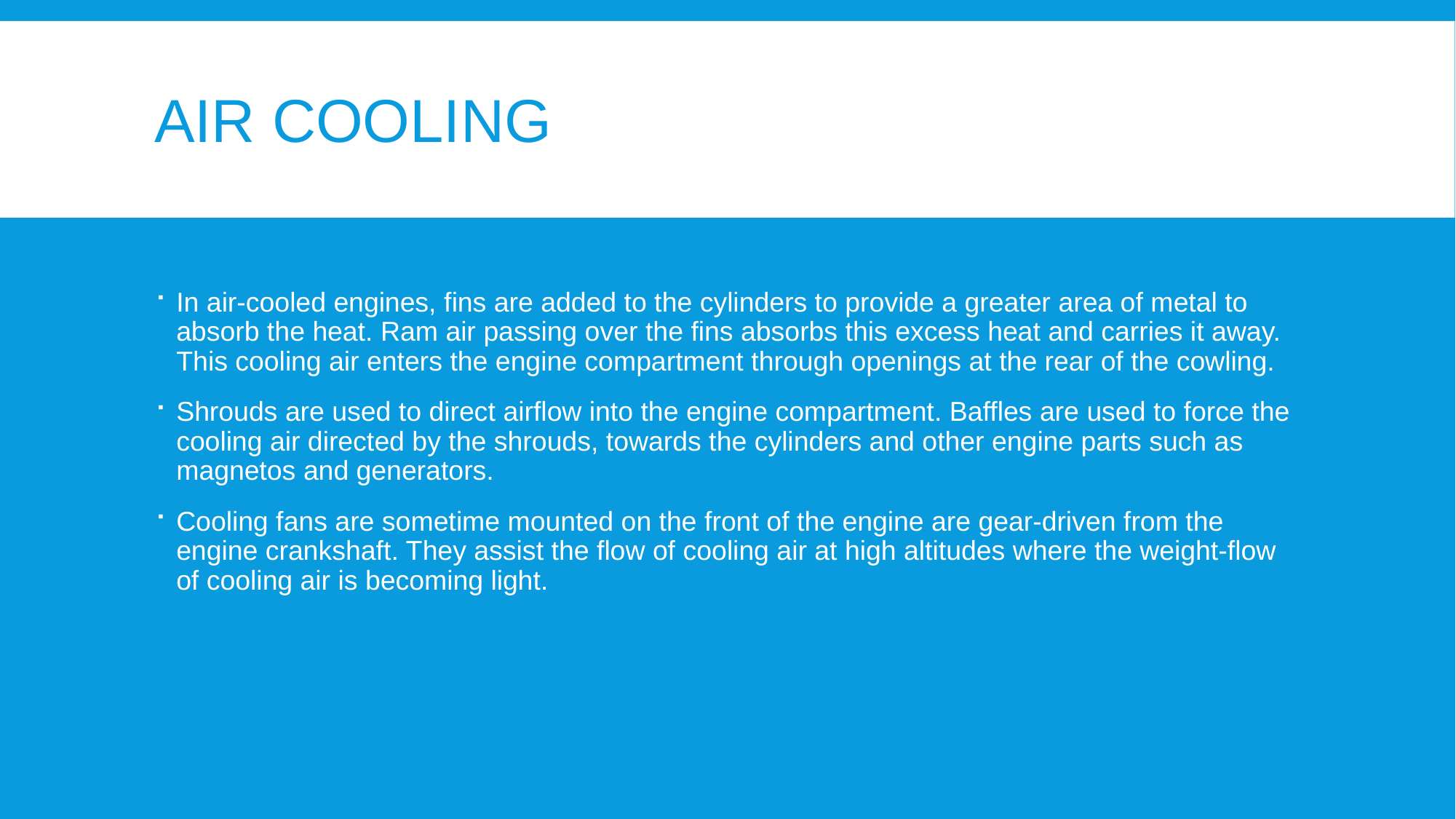

# Air cooling
In air-cooled engines, fins are added to the cylinders to provide a greater area of metal to absorb the heat. Ram air passing over the fins absorbs this excess heat and carries it away. This cooling air enters the engine compartment through openings at the rear of the cowling.
Shrouds are used to direct airflow into the engine compartment. Baffles are used to force the cooling air directed by the shrouds, towards the cylinders and other engine parts such as magnetos and generators.
Cooling fans are sometime mounted on the front of the engine are gear-driven from the engine crankshaft. They assist the flow of cooling air at high altitudes where the weight-flow of cooling air is becoming light.